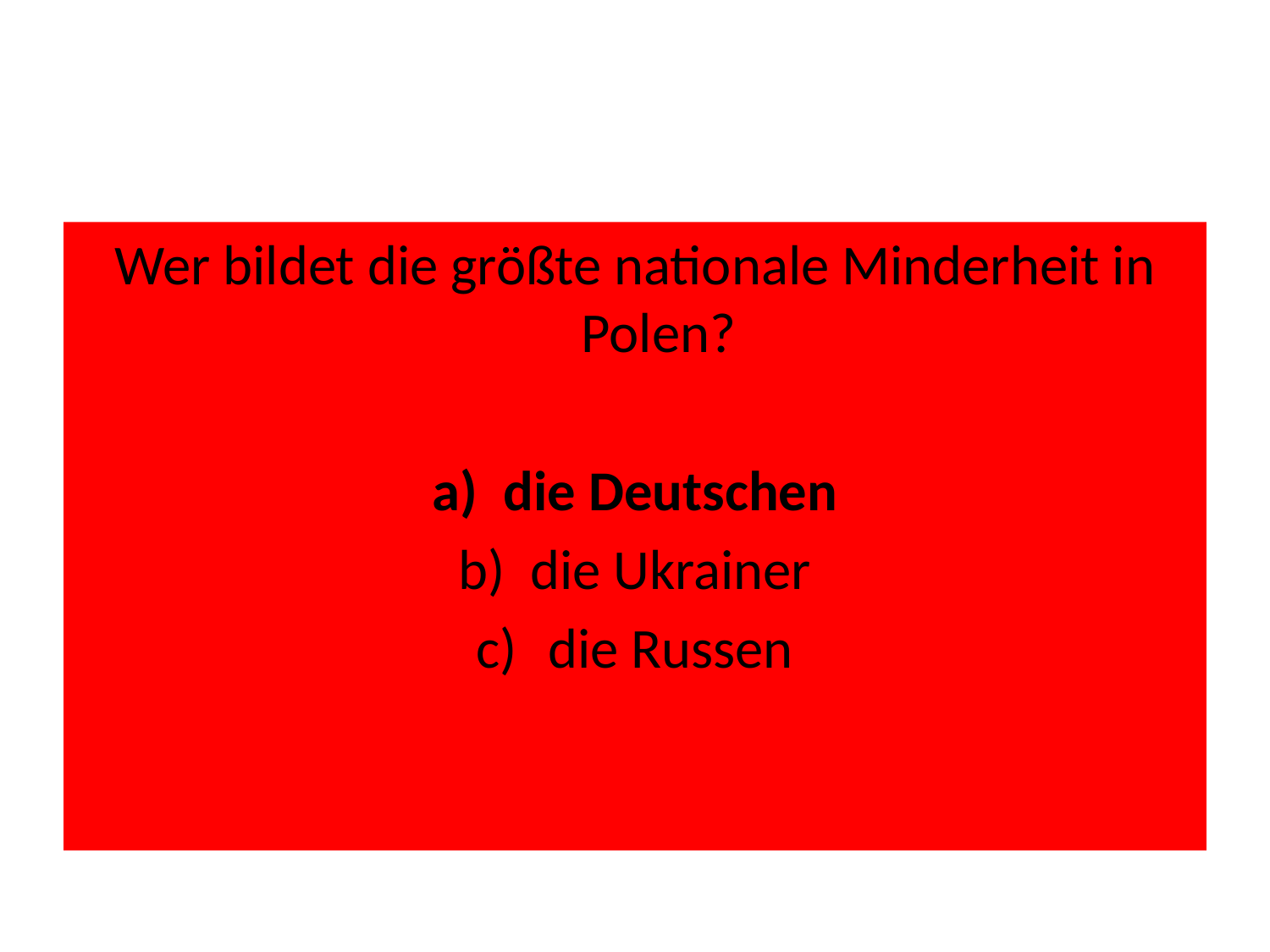

#
Wer bildet die größte nationale Minderheit in Polen?

die Deutschen
die Ukrainer
die Russen